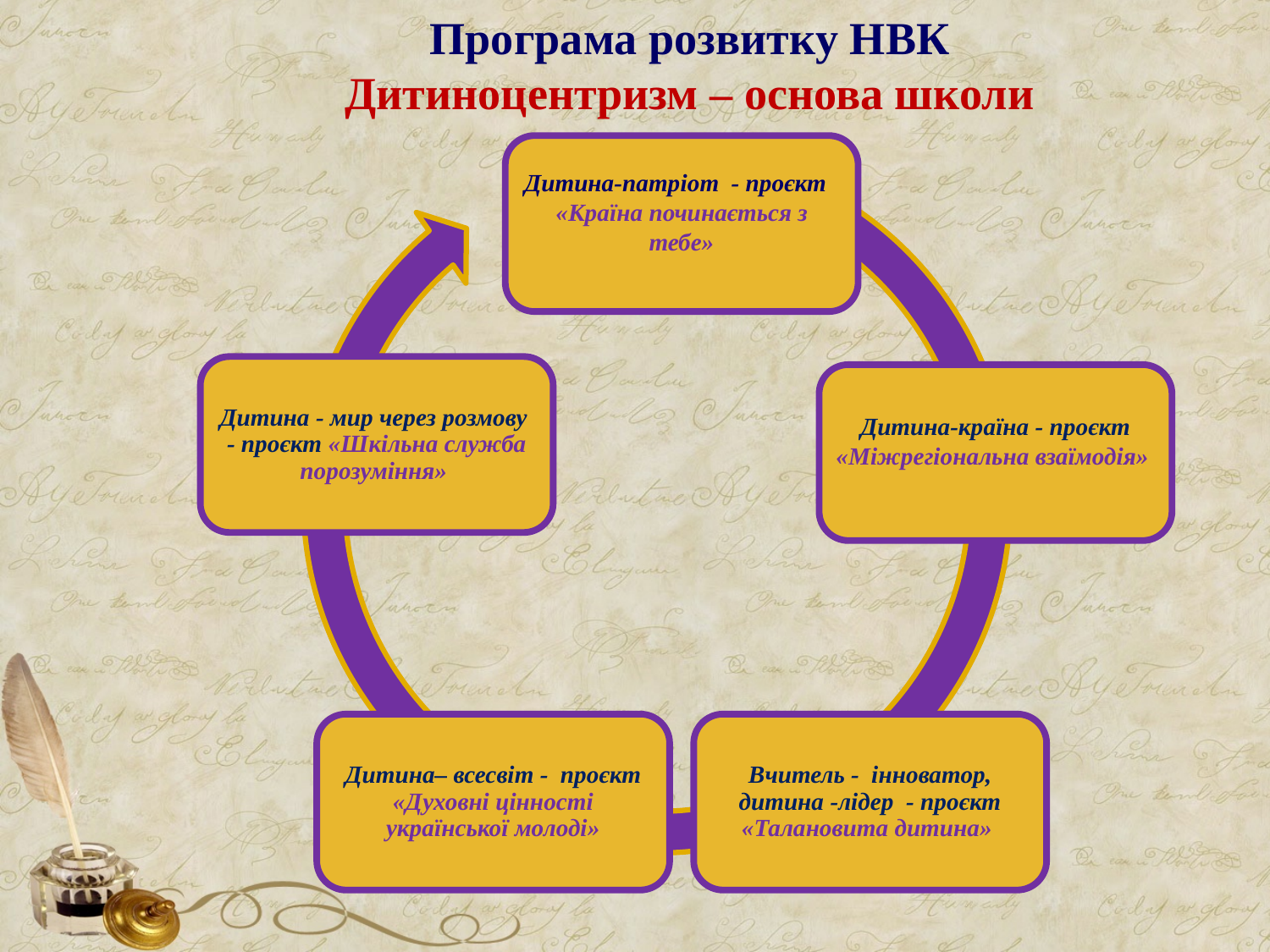

# Програма розвитку НВК Дитиноцентризм – основа школи

Дитина-патріот  - проєкт   «Країна починається з тебе»

Дитина - мир через розмову  - проєкт «Шкільна служба порозуміння»
Дитина-країна - проєкт «Міжрегіональна взаїмодія»

Дитина– всесвіт -  проєкт «Духовні цінності української молоді»
Вчитель -  інноватор, дитина -лідер  - проєкт «Талановита дитина»